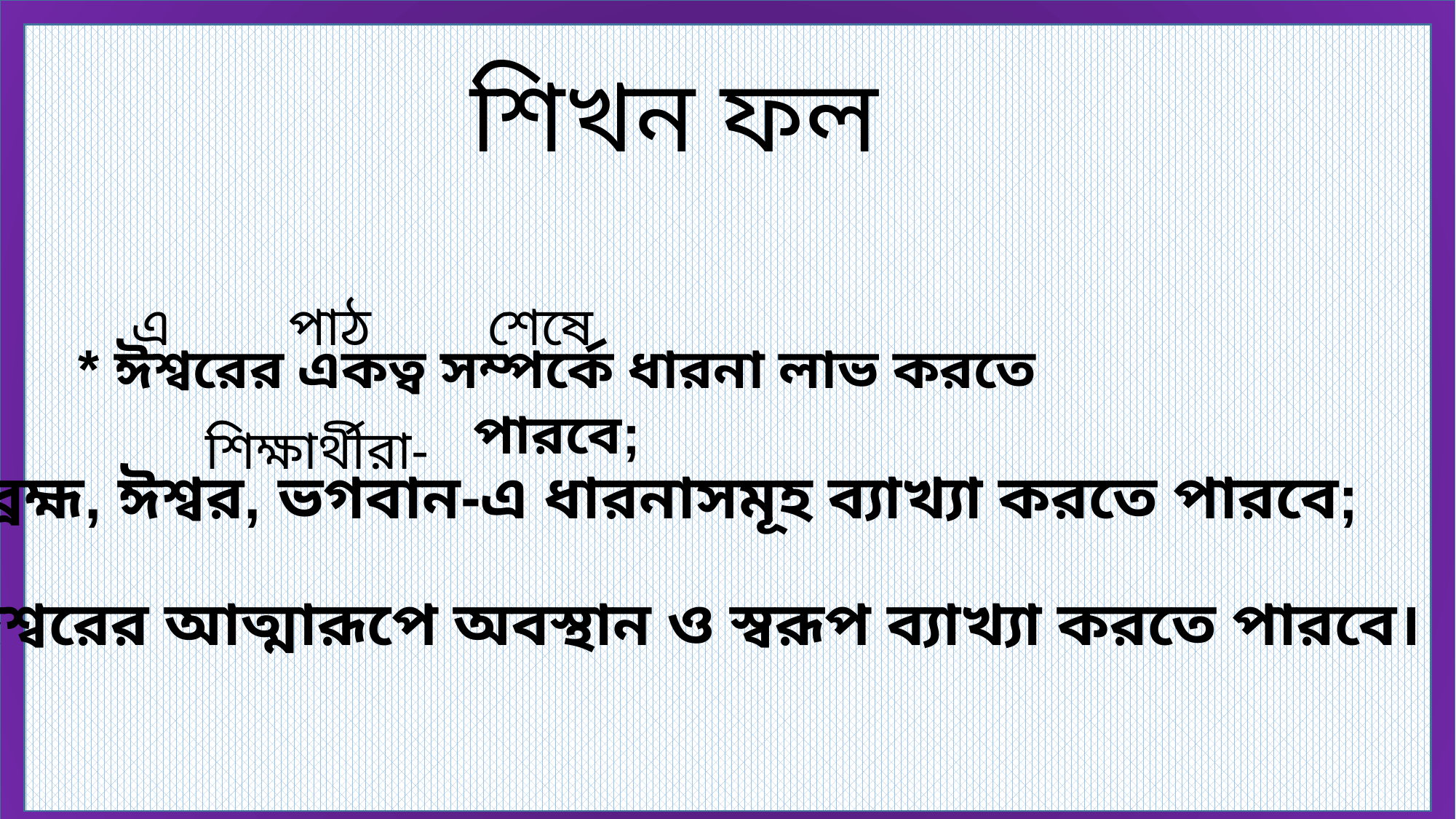

শিখন ফল
এ পাঠ শেষে শিক্ষার্থীরা-
* ঈশ্বরের একত্ব সম্পর্কে ধারনা লাভ করতে পারবে;
* ব্রহ্ম, ঈশ্বর, ভগবান-এ ধারনাসমূহ ব্যাখ্যা করতে পারবে;
* ঈশ্বরের আত্মারূপে অবস্থান ও স্বরূপ ব্যাখ্যা করতে পারবে।